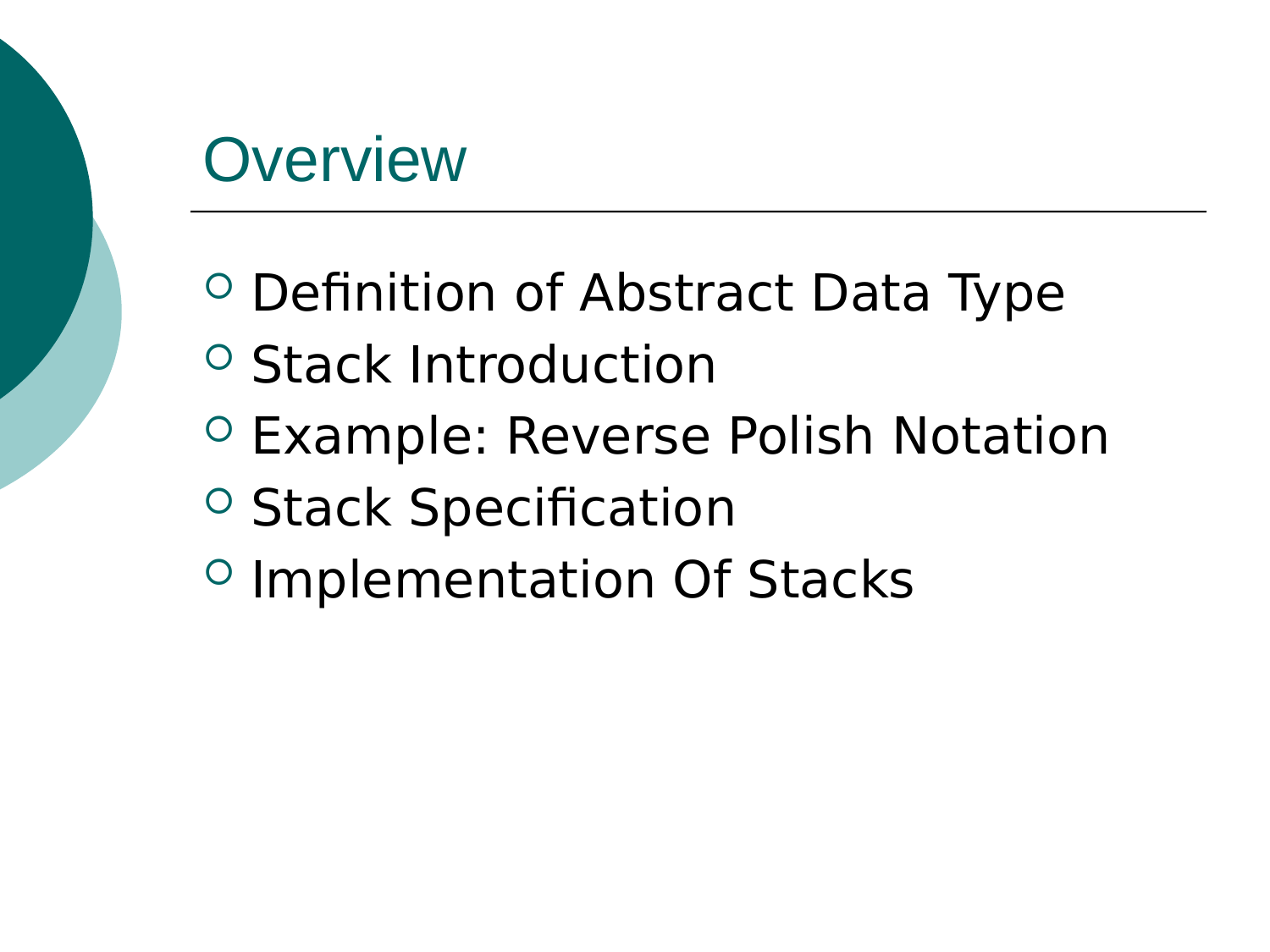

# Overview
Definition of Abstract Data Type
Stack Introduction
Example: Reverse Polish Notation
Stack Specification
Implementation Of Stacks